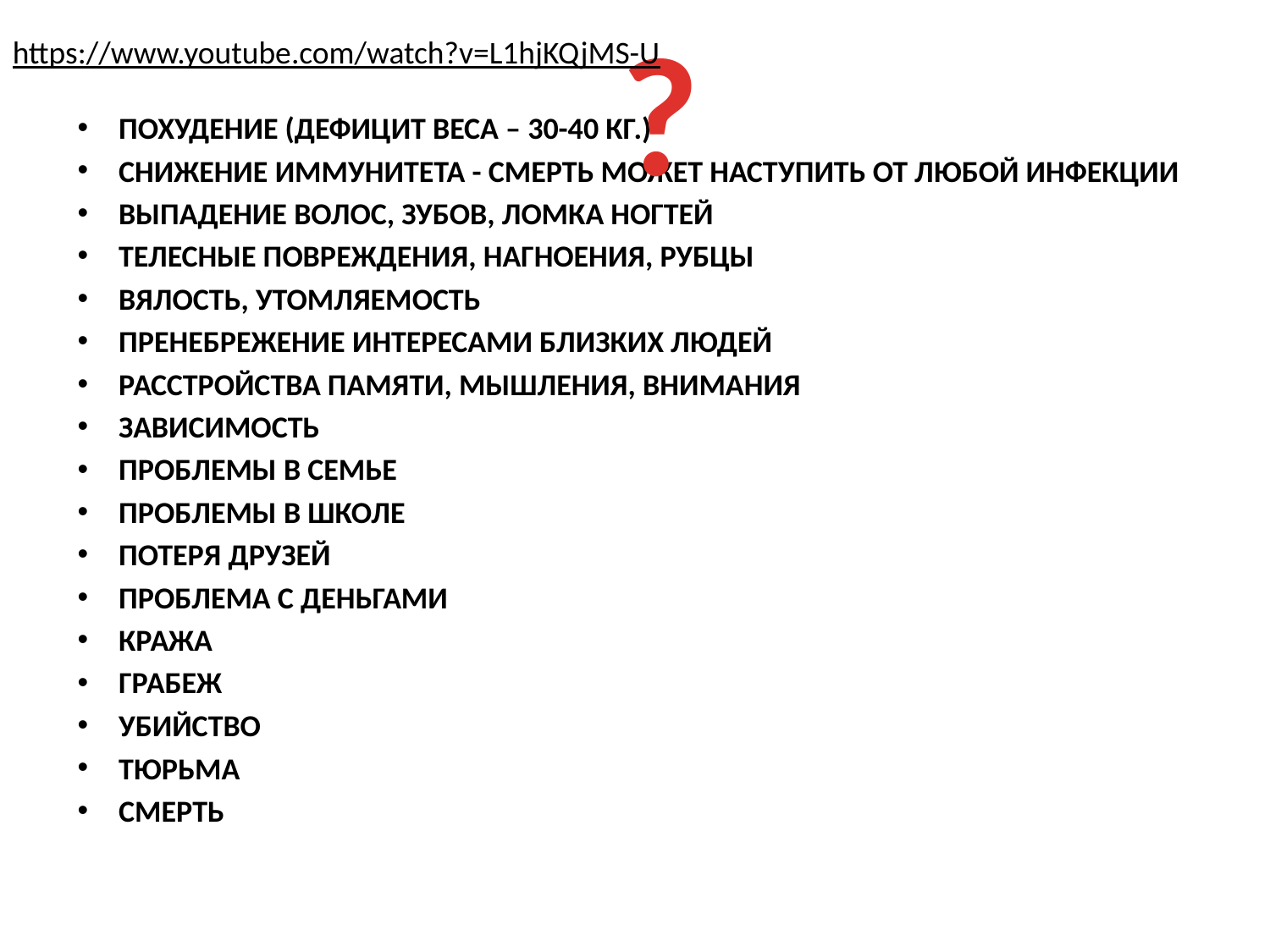

?
https://www.youtube.com/watch?v=L1hjKQjMS-U
ПОХУДЕНИЕ (ДЕФИЦИТ ВЕСА – 30-40 КГ.)
СНИЖЕНИЕ ИММУНИТЕТА - СМЕРТЬ МОЖЕТ НАСТУПИТЬ ОТ ЛЮБОЙ ИНФЕКЦИИ
ВЫПАДЕНИЕ ВОЛОС, ЗУБОВ, ЛОМКА НОГТЕЙ
ТЕЛЕСНЫЕ ПОВРЕЖДЕНИЯ, НАГНОЕНИЯ, РУБЦЫ
ВЯЛОСТЬ, УТОМЛЯЕМОСТЬ
ПРЕНЕБРЕЖЕНИЕ ИНТЕРЕСАМИ БЛИЗКИХ ЛЮДЕЙ
РАССТРОЙСТВА ПАМЯТИ, МЫШЛЕНИЯ, ВНИМАНИЯ
ЗАВИСИМОСТЬ
ПРОБЛЕМЫ В СЕМЬЕ
ПРОБЛЕМЫ В ШКОЛЕ
ПОТЕРЯ ДРУЗЕЙ
ПРОБЛЕМА С ДЕНЬГАМИ
КРАЖА
ГРАБЕЖ
УБИЙСТВО
ТЮРЬМА
СМЕРТЬ